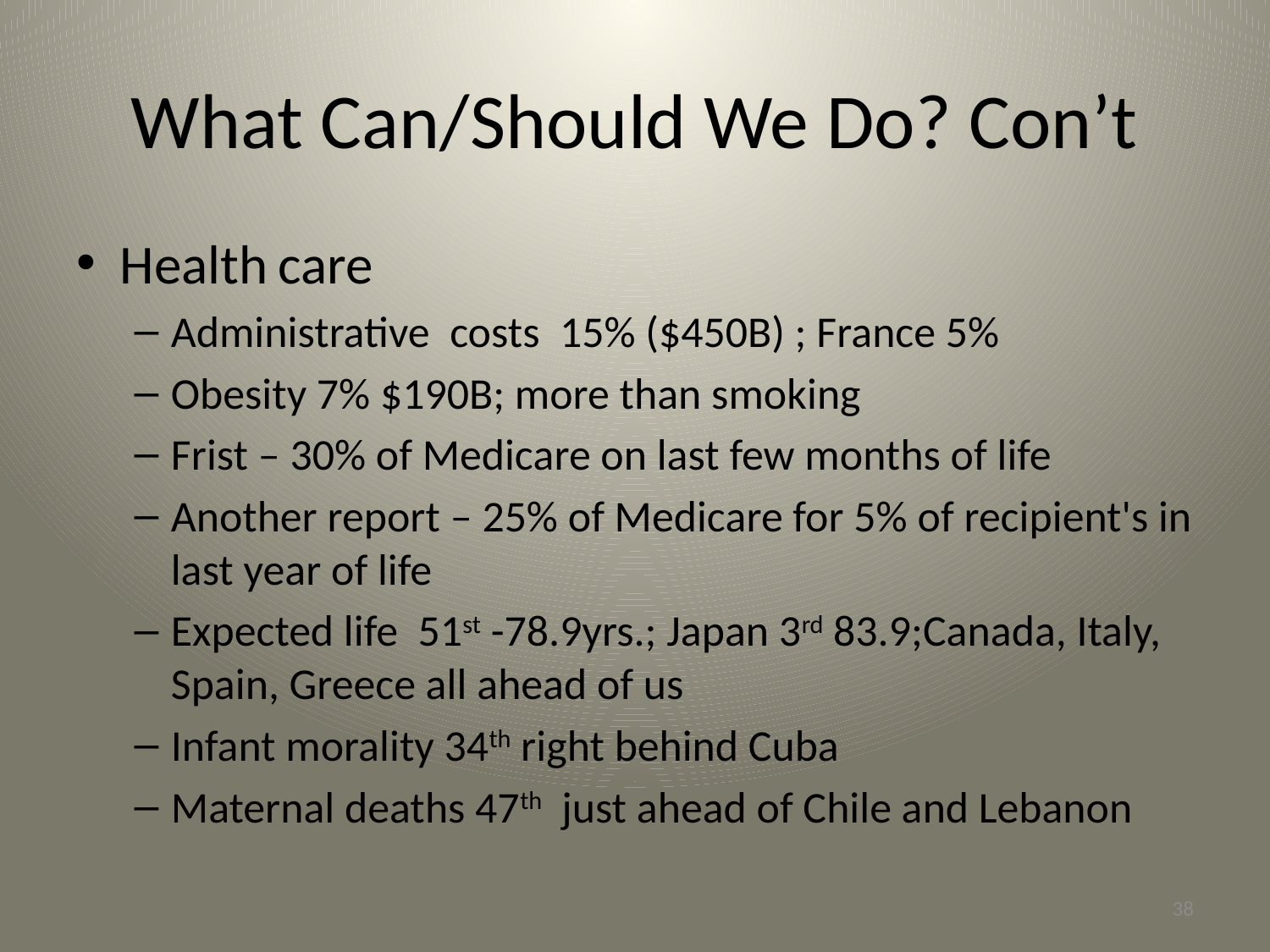

Health care
Administrative  costs  15% ($450B) ; France 5%
Obesity 7% $190B; more than smoking
Frist – 30% of Medicare on last few months of life
Another report – 25% of Medicare for 5% of recipient's in last year of life
Expected life  51st -78.9yrs.; Japan 3rd 83.9;Canada, Italy, Spain, Greece all ahead of us
Infant morality 34th right behind Cuba
Maternal deaths 47th  just ahead of Chile and Lebanon
What Can/Should We Do? Con’t
38